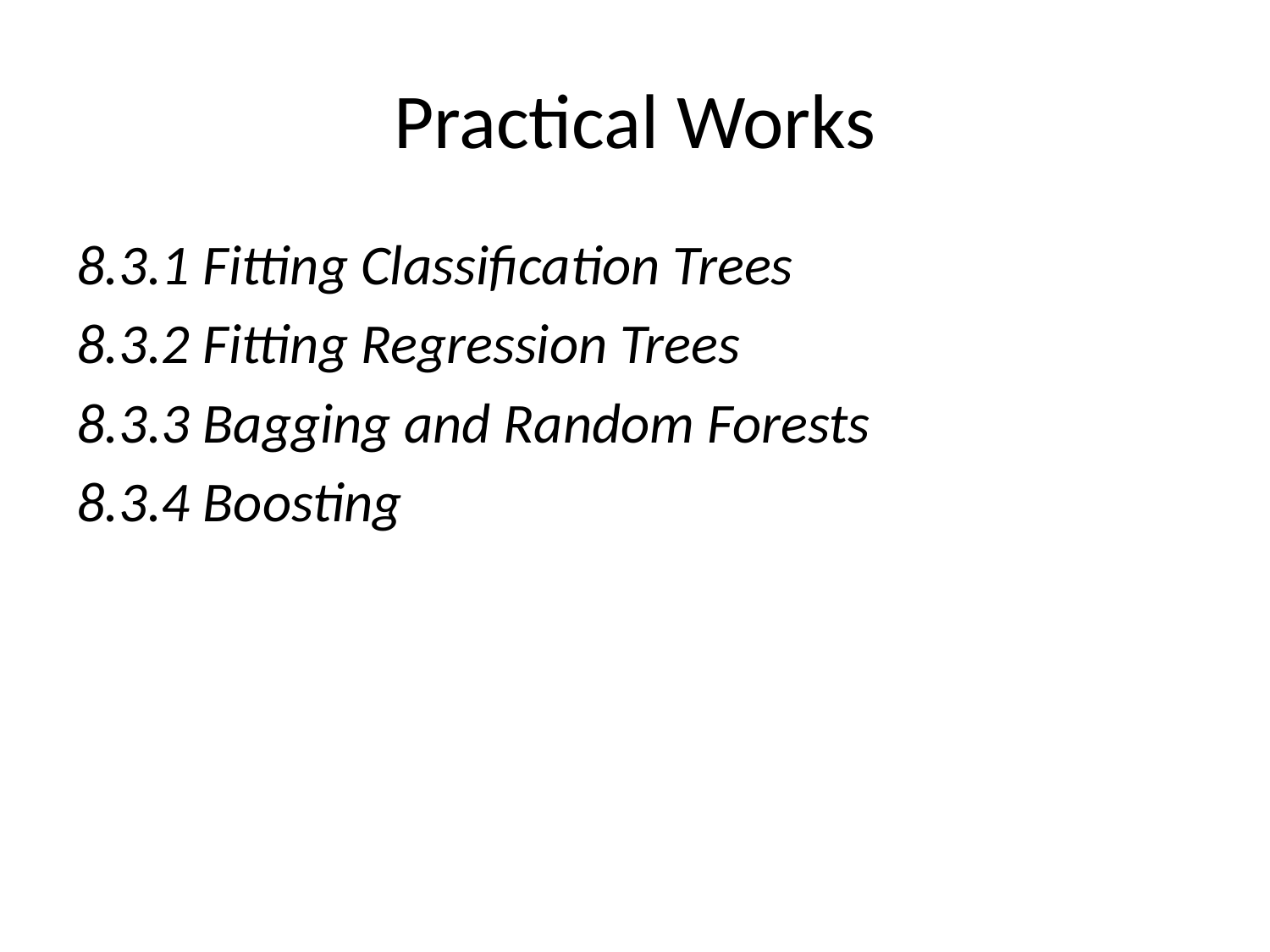

# Practical Works
8.3.1 Fitting Classification Trees
8.3.2 Fitting Regression Trees
8.3.3 Bagging and Random Forests
8.3.4 Boosting